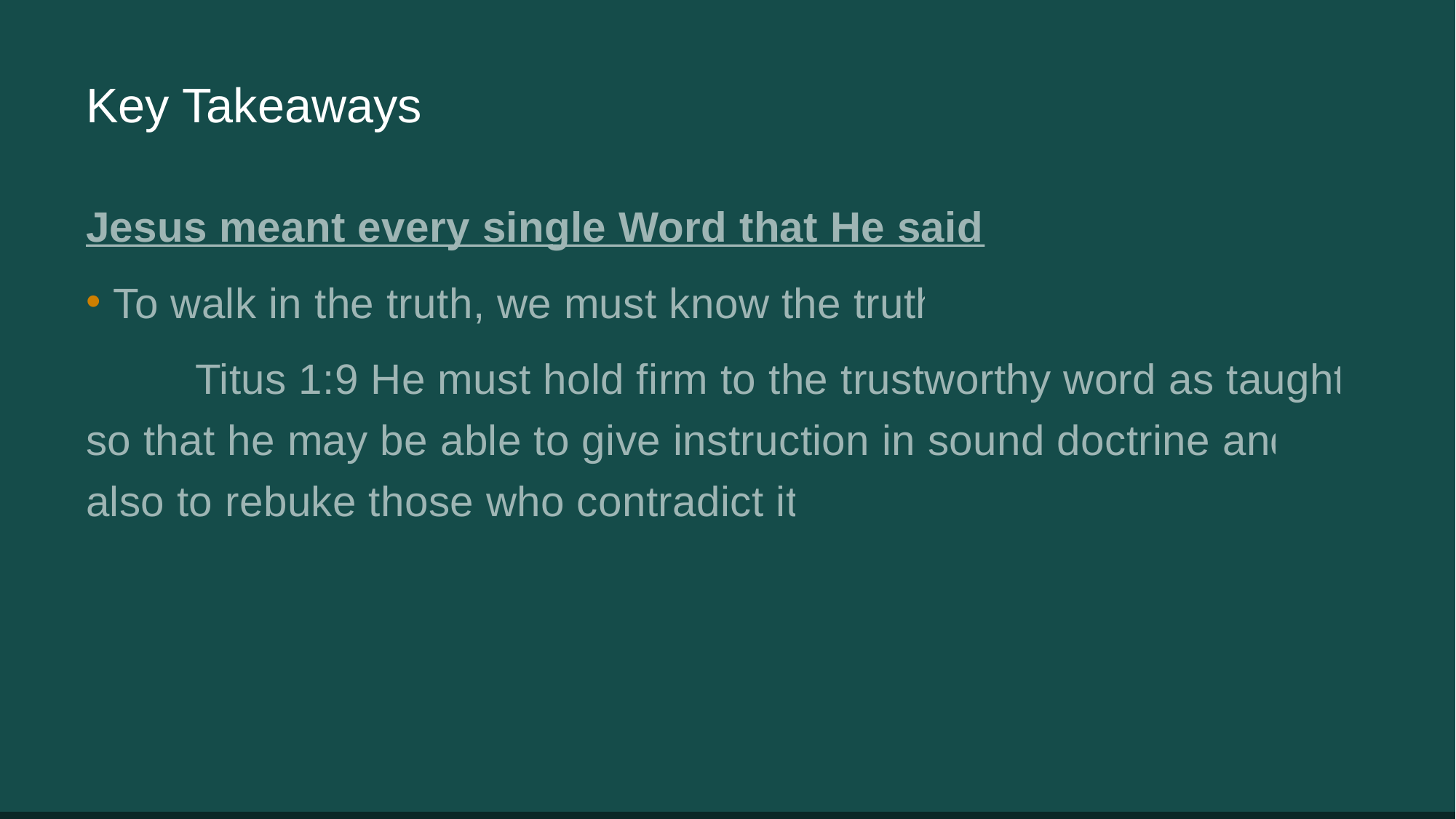

# Key Takeaways
Jesus meant every single Word that He said
To walk in the truth, we must know the truth
	Titus 1:9 He must hold firm to the trustworthy word as taught, so that he may be able to give instruction in sound doctrine and also to rebuke those who contradict it.